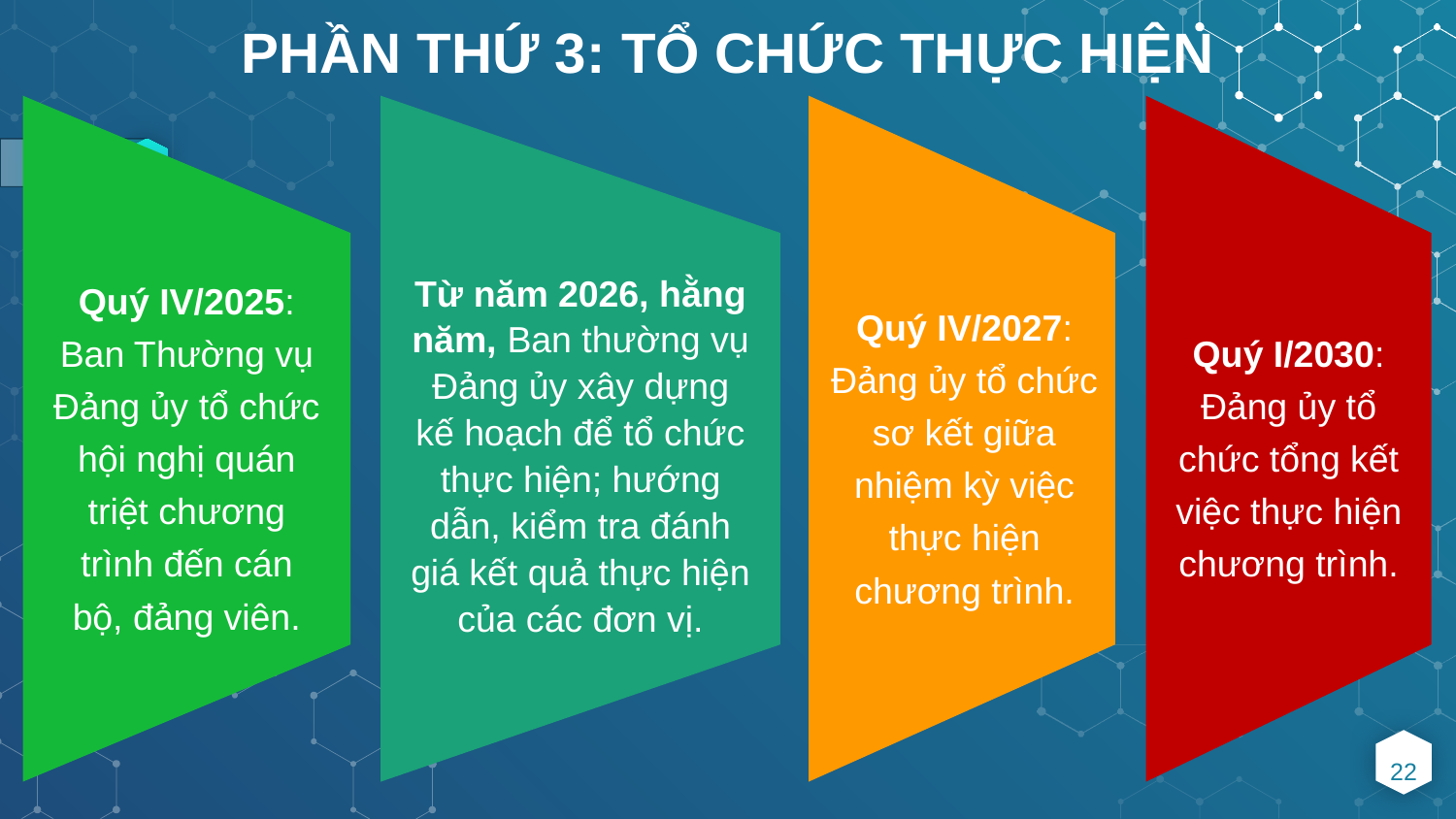

PHẦN THỨ 3: TỔ CHỨC THỰC HIỆN
Quý I/2030: Đảng ủy tổ chức tổng kết việc thực hiện chương trình.

Quý IV/2025: Ban Thường vụ Đảng ủy tổ chức hội nghị quán triệt chương trình đến cán bộ, đảng viên.

Từ năm 2026, hằng năm, Ban thường vụ Đảng ủy xây dựng kế hoạch để tổ chức thực hiện; hướng dẫn, kiểm tra đánh giá kết quả thực hiện của các đơn vị.

Quý IV/2027: Đảng ủy tổ chức sơ kết giữa nhiệm kỳ việc thực hiện chương trình.

22